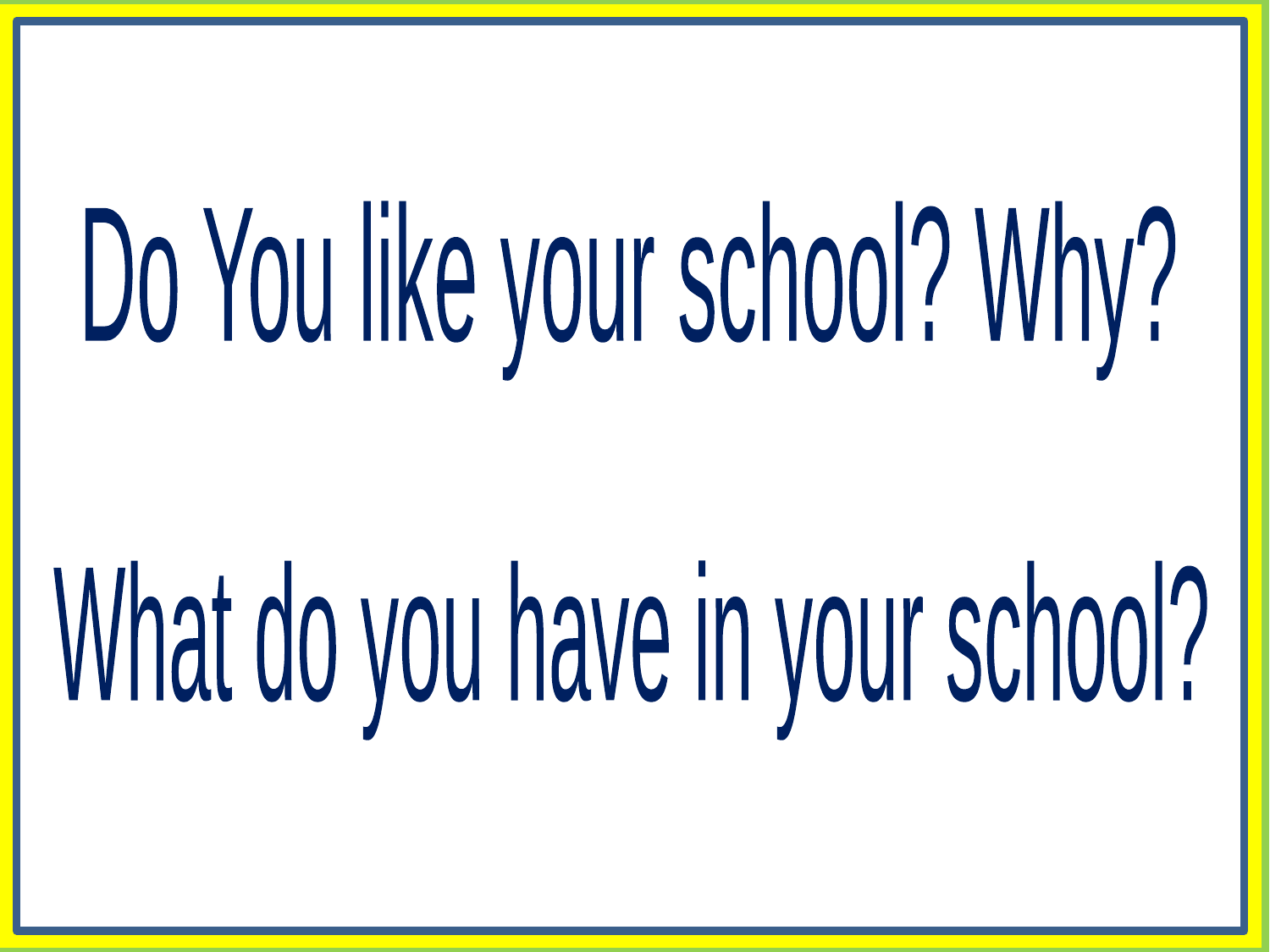

Do You like your school? Why?
What do you have in your school?